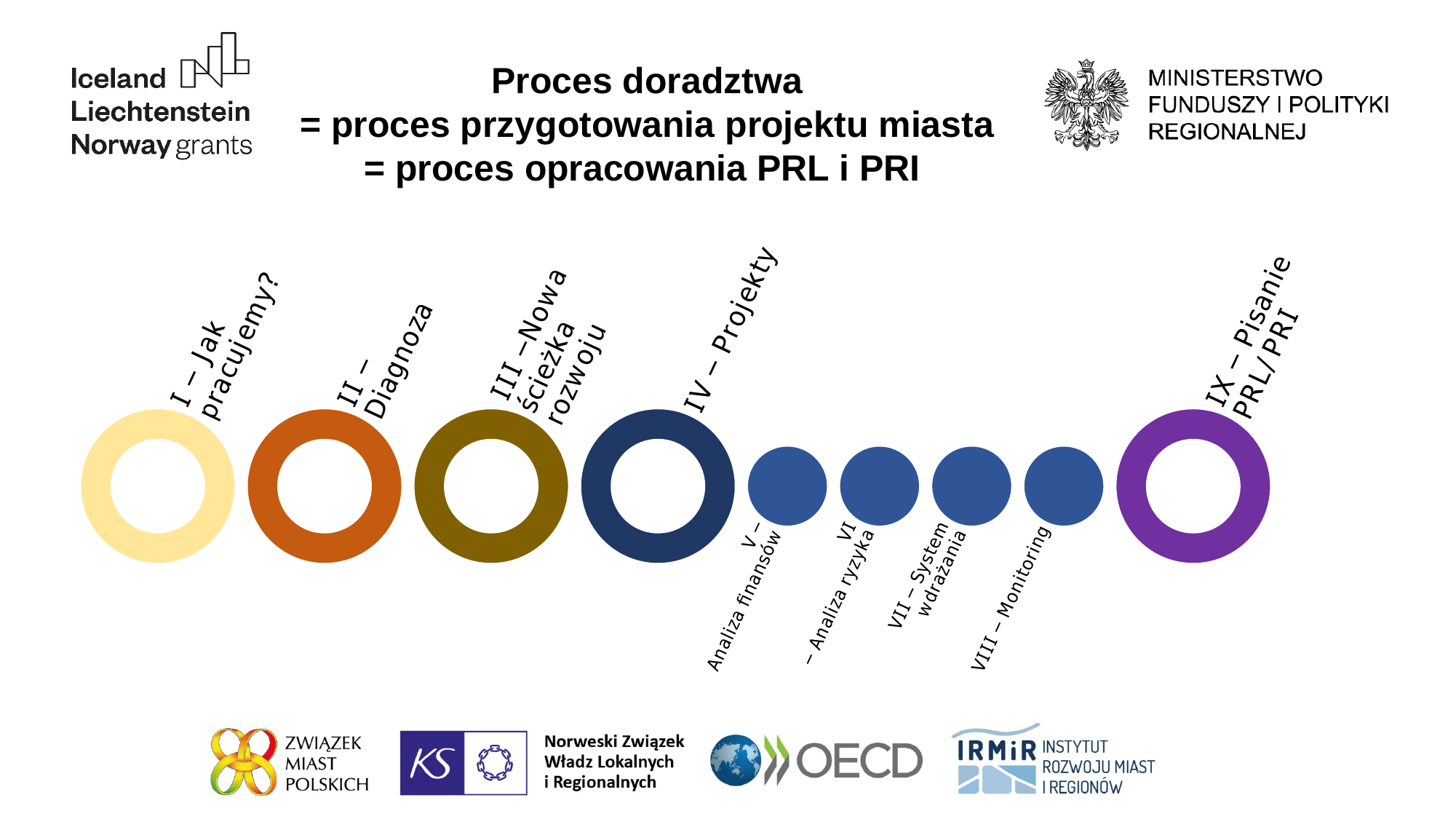

Proces doradztwa
= proces przygotowania projektu miasta
= proces opracowania PRL i PRI
I – Jak pracujemy?
II – Diagnoza
III –Nowa ścieżka rozwoju
IV – Projekty
V – Analiza finansów
VI – Analiza ryzyka
VII – System wdrażania
VIII – Monitoring
IX – Pisanie PRL/PRI